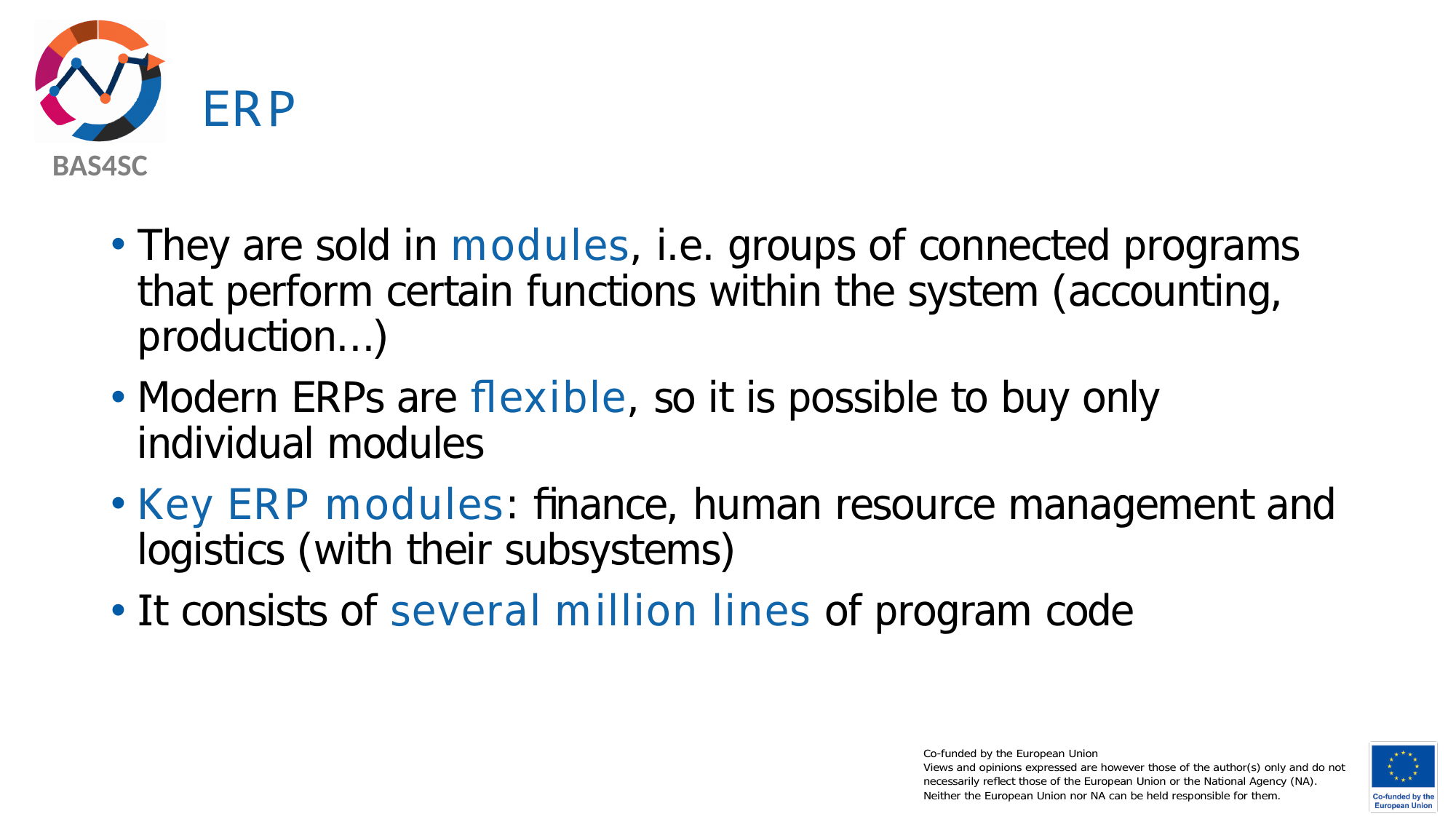

# ERP
They are sold in modules, i.e. groups of connected programs that perform certain functions within the system (accounting, production...)
Modern ERPs are flexible, so it is possible to buy only individual modules
Key ERP modules: finance, human resource management and logistics (with their subsystems)
It consists of several million lines of program code